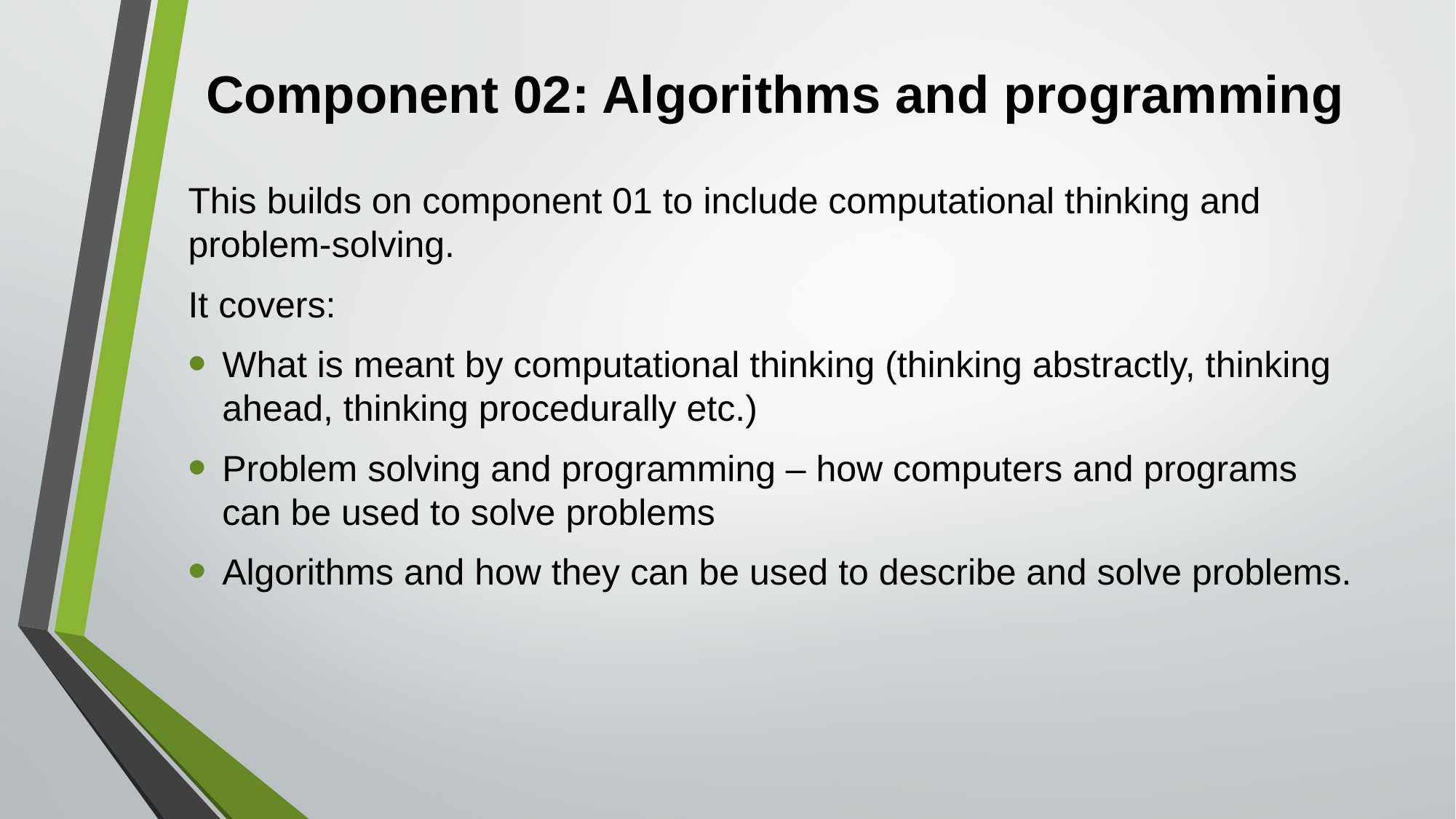

# Component 02: Algorithms and programming
This builds on component 01 to include computational thinking and problem-solving.
It covers:
What is meant by computational thinking (thinking abstractly, thinking ahead, thinking procedurally etc.)
Problem solving and programming – how computers and programs can be used to solve problems
Algorithms and how they can be used to describe and solve problems.